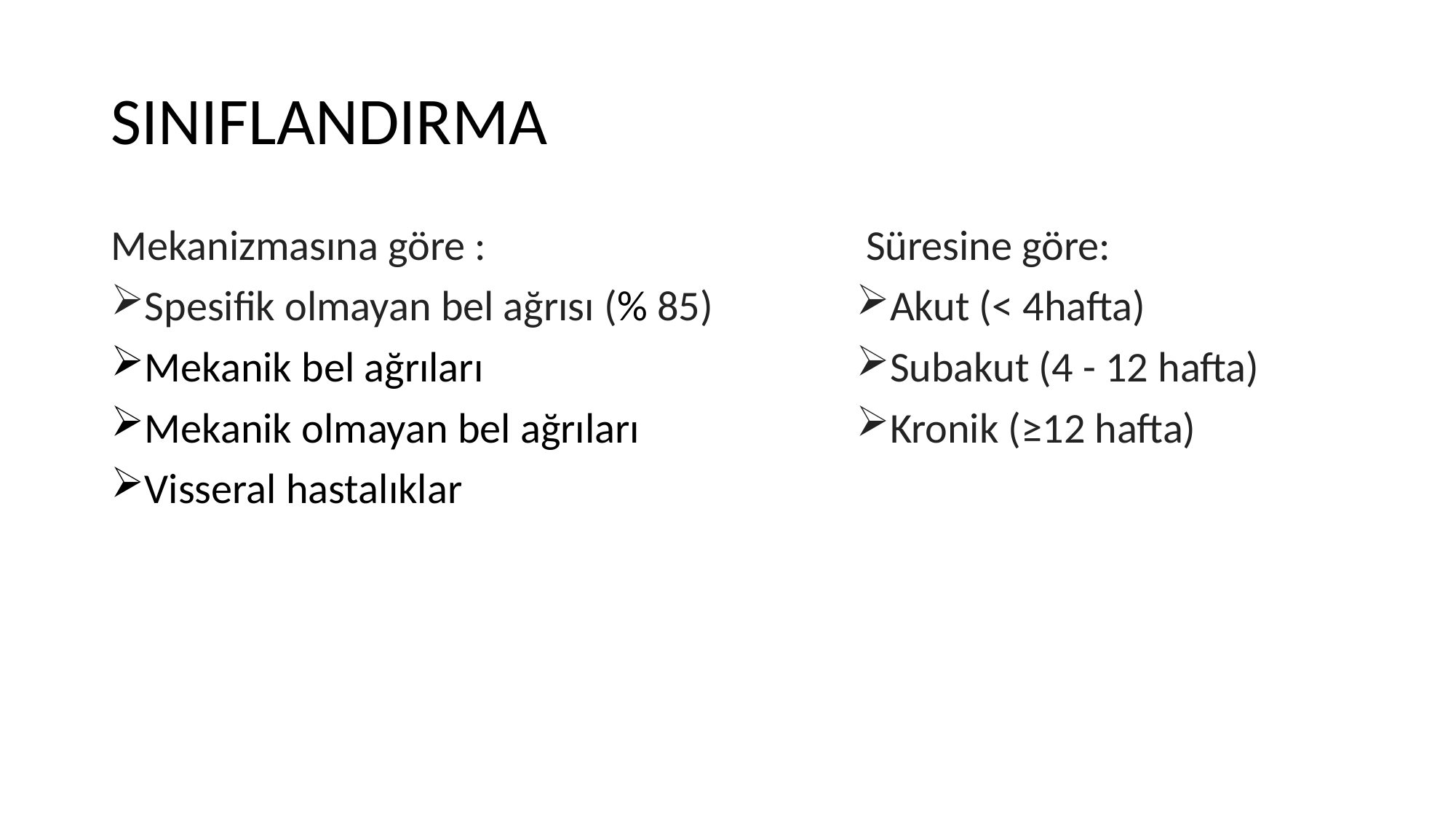

# SINIFLANDIRMA
Mekanizmasına göre :
Spesifik olmayan bel ağrısı (% 85)
Mekanik bel ağrıları
Mekanik olmayan bel ağrıları
Visseral hastalıklar
 Süresine göre:
Akut (< 4hafta)
Subakut (4 - 12 hafta)
Kronik (≥12 hafta)